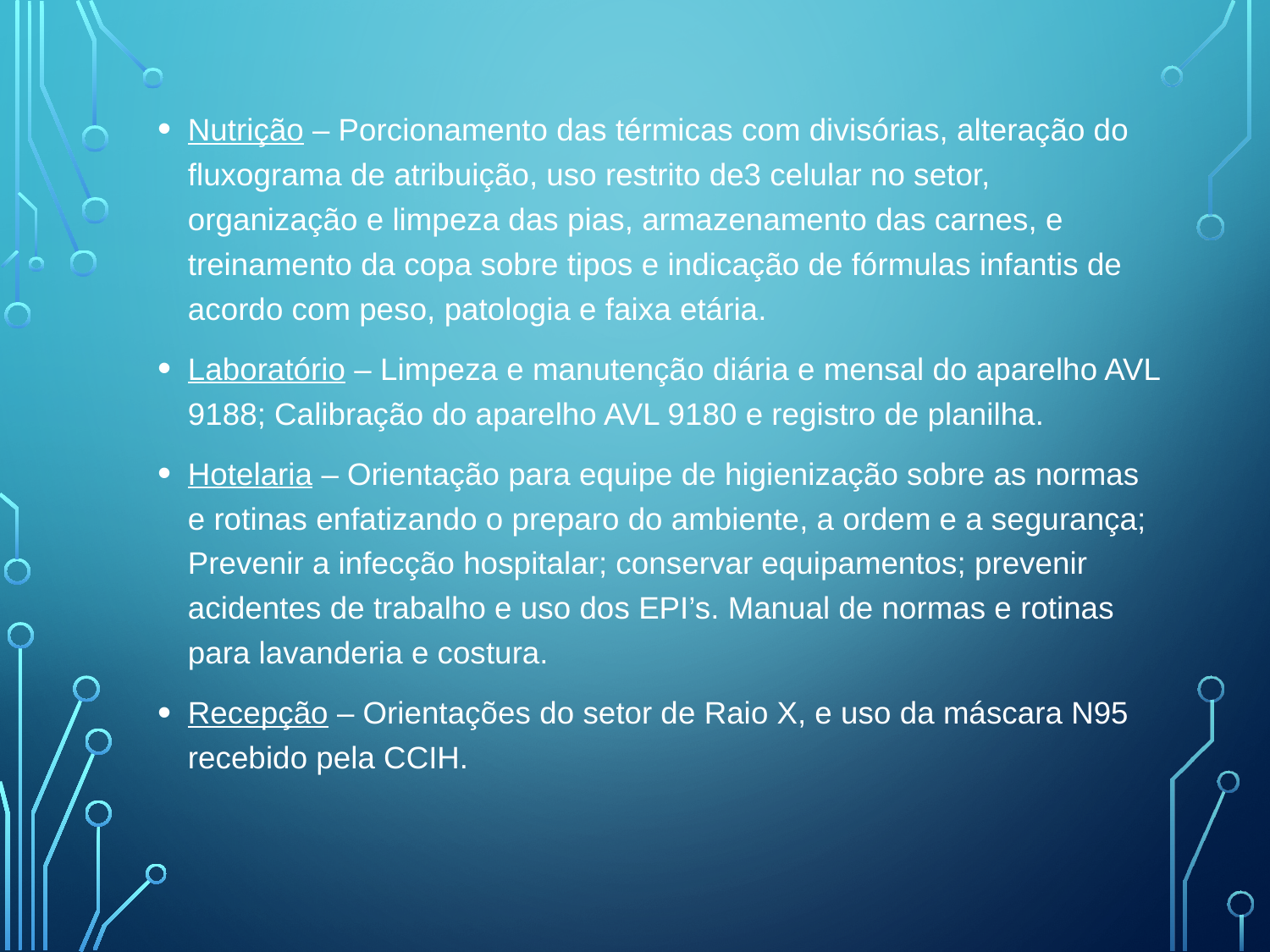

Nutrição – Porcionamento das térmicas com divisórias, alteração do fluxograma de atribuição, uso restrito de3 celular no setor, organização e limpeza das pias, armazenamento das carnes, e treinamento da copa sobre tipos e indicação de fórmulas infantis de acordo com peso, patologia e faixa etária.
Laboratório – Limpeza e manutenção diária e mensal do aparelho AVL 9188; Calibração do aparelho AVL 9180 e registro de planilha.
Hotelaria – Orientação para equipe de higienização sobre as normas e rotinas enfatizando o preparo do ambiente, a ordem e a segurança; Prevenir a infecção hospitalar; conservar equipamentos; prevenir acidentes de trabalho e uso dos EPI’s. Manual de normas e rotinas para lavanderia e costura.
Recepção – Orientações do setor de Raio X, e uso da máscara N95 recebido pela CCIH.